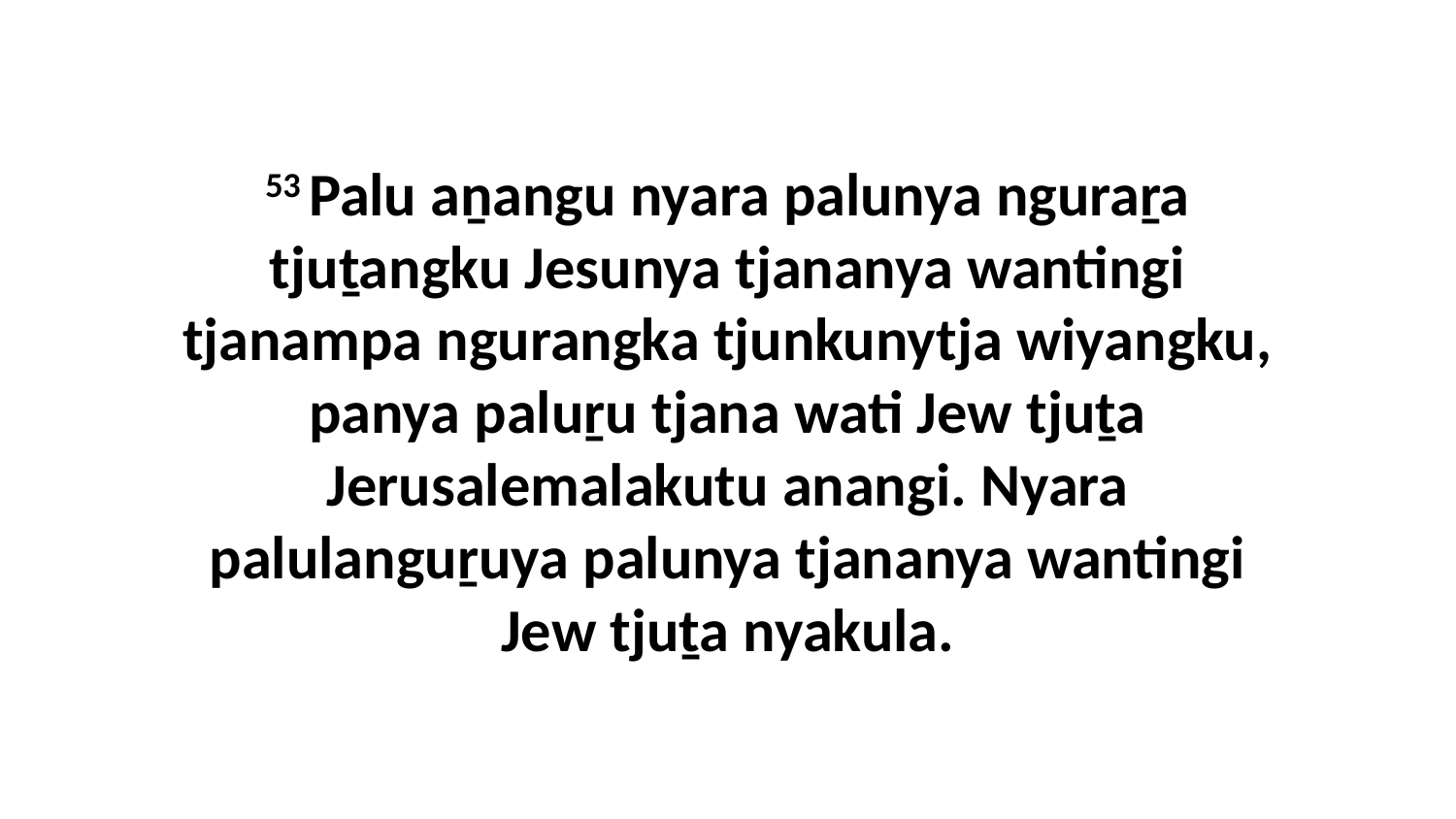

53 Palu aṉangu nyara palunya nguraṟa tjuṯangku Jesunya tjananya wantingi tjanampa ngurangka tjunkunytja wiyangku, panya paluṟu tjana wati Jew tjuṯa Jerusalemalakutu anangi. Nyara palulanguṟuya palunya tjananya wantingi Jew tjuṯa nyakula.